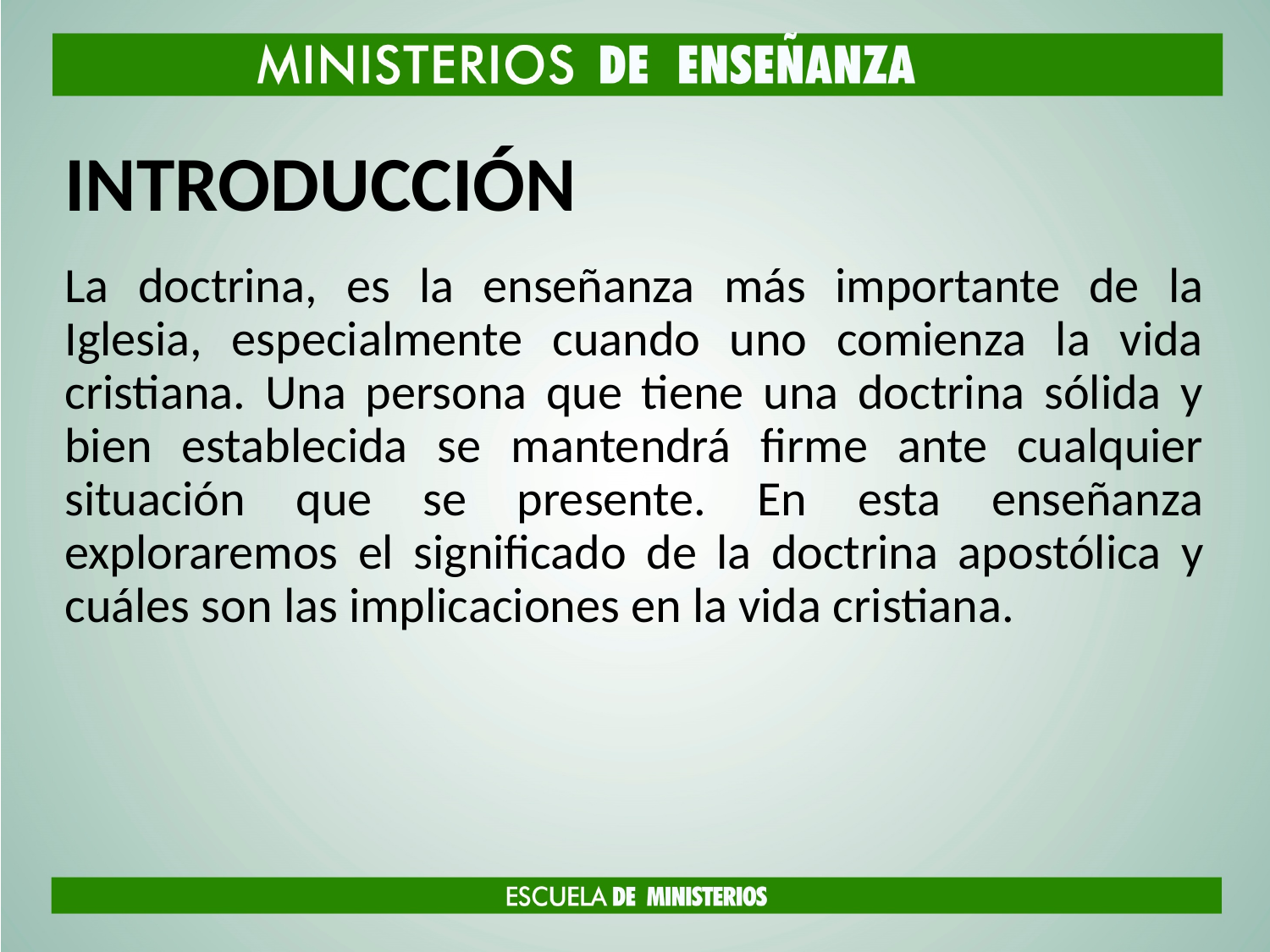

# INTRODUCCIÓN
La doctrina, es la enseñanza más importante de la Iglesia, especialmente cuando uno comienza la vida cristiana. Una persona que tiene una doctrina sólida y bien establecida se mantendrá firme ante cualquier situación que se presente. En esta enseñanza exploraremos el significado de la doctrina apostólica y cuáles son las implicaciones en la vida cristiana.